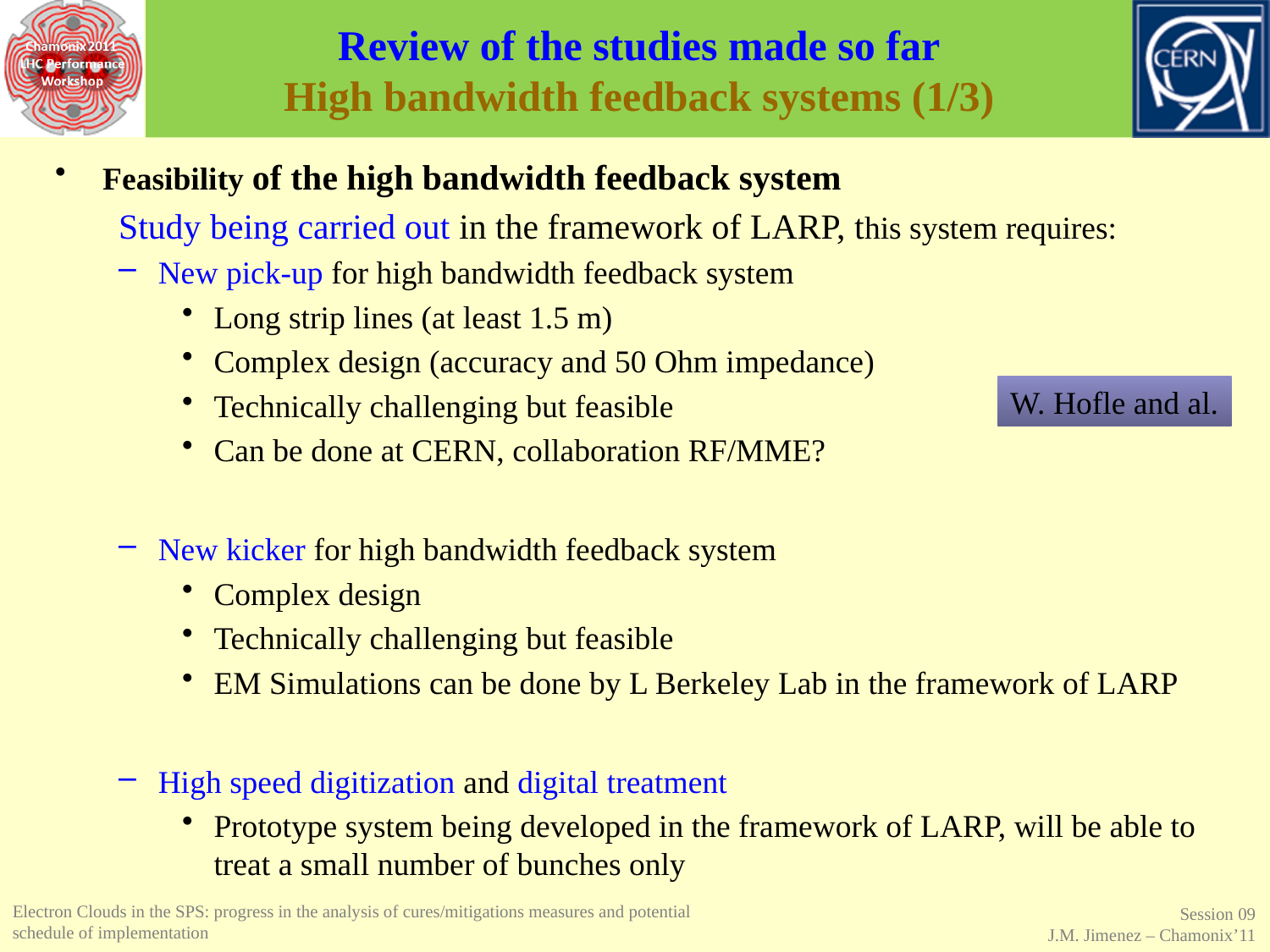

# Review of the studies made so far High bandwidth feedback systems (1/3)
Feasibility of the high bandwidth feedback system
Study being carried out in the framework of LARP, this system requires:
New pick-up for high bandwidth feedback system
Long strip lines (at least 1.5 m)
Complex design (accuracy and 50 Ohm impedance)
Technically challenging but feasible
Can be done at CERN, collaboration RF/MME?

New kicker for high bandwidth feedback system
Complex design
Technically challenging but feasible
EM Simulations can be done by L Berkeley Lab in the framework of LARP

High speed digitization and digital treatment
Prototype system being developed in the framework of LARP, will be able to treat a small number of bunches only
W. Hofle and al.